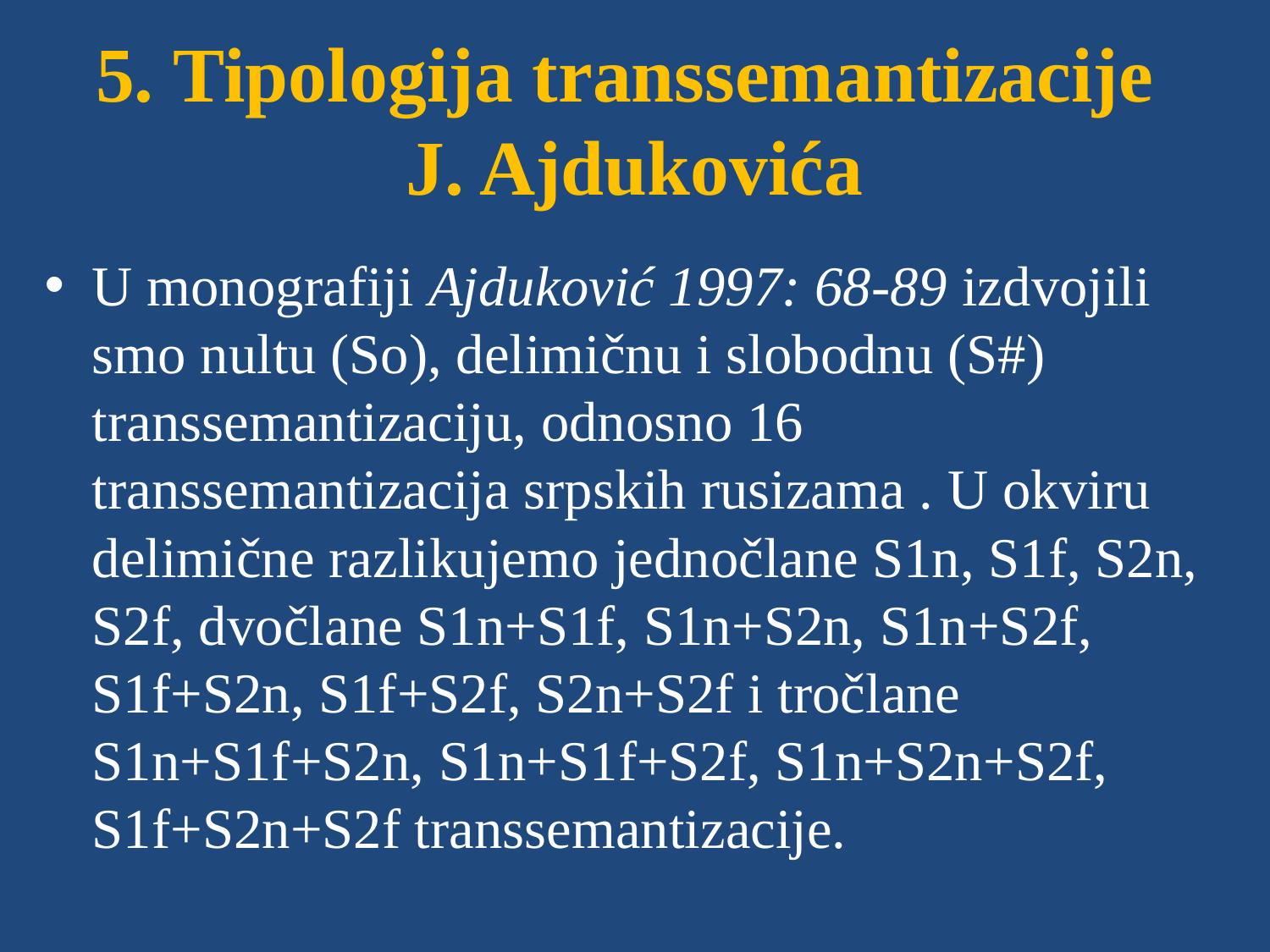

# 5. Tipologija transsemantizacije J. Ajdukovića
U monografiji Ajduković 1997: 68-89 izdvojili smo nultu (So), delimičnu i slobodnu (S#) transsemantizaciju, odnosno 16  transsemantizacija srpskih rusizama . U okviru delimične razlikujemo jednočlane S1n, S1f, S2n, S2f, dvočlane S1n+S1f, S1n+S2n, S1n+S2f, S1f+S2n, S1f+S2f, S2n+S2f i tročlane S1n+S1f+S2n, S1n+S1f+S2f, S1n+S2n+S2f, S1f+S2n+S2f transsemantizacije.